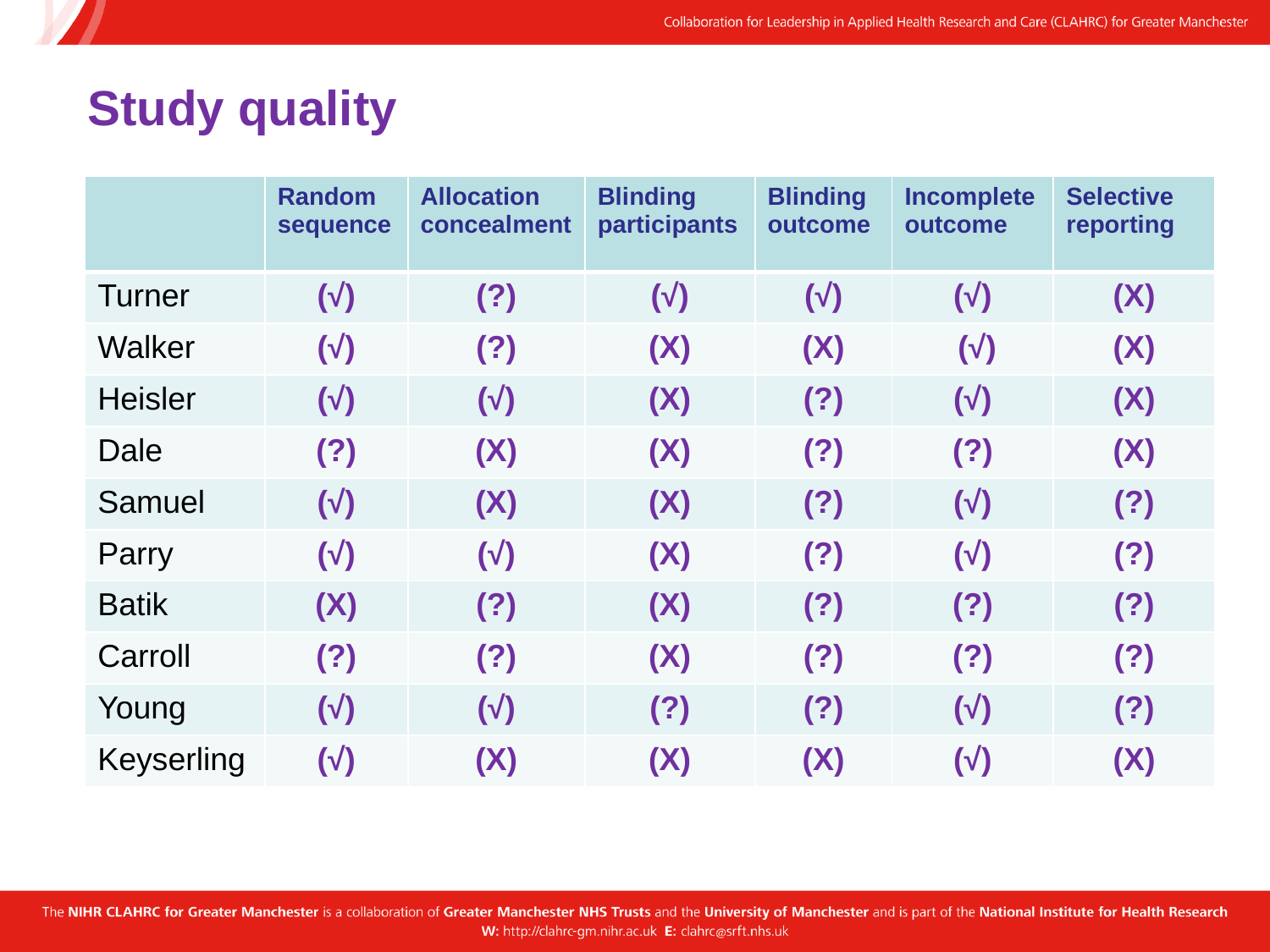

# Study quality
|  | Random sequence | Allocation concealment | Blinding participants | Blinding outcome | Incomplete outcome | Selective reporting |
| --- | --- | --- | --- | --- | --- | --- |
| Turner | (√) | (?) | (√) | (√) | (√) | (X) |
| Walker | (√) | (?) | (X) | (X) | (√) | (X) |
| Heisler | (√) | (√) | (X) | (?) | (√) | (X) |
| Dale | (?) | (X) | (X) | (?) | (?) | (X) |
| Samuel | (√) | (X) | (X) | (?) | (√) | (?) |
| Parry | (√) | (√) | (X) | (?) | (√) | (?) |
| Batik | (X) | (?) | (X) | (?) | (?) | (?) |
| Carroll | (?) | (?) | (X) | (?) | (?) | (?) |
| Young | (√) | (√) | (?) | (?) | (√) | (?) |
| Keyserling | (√) | (X) | (X) | (X) | (√) | (X) |